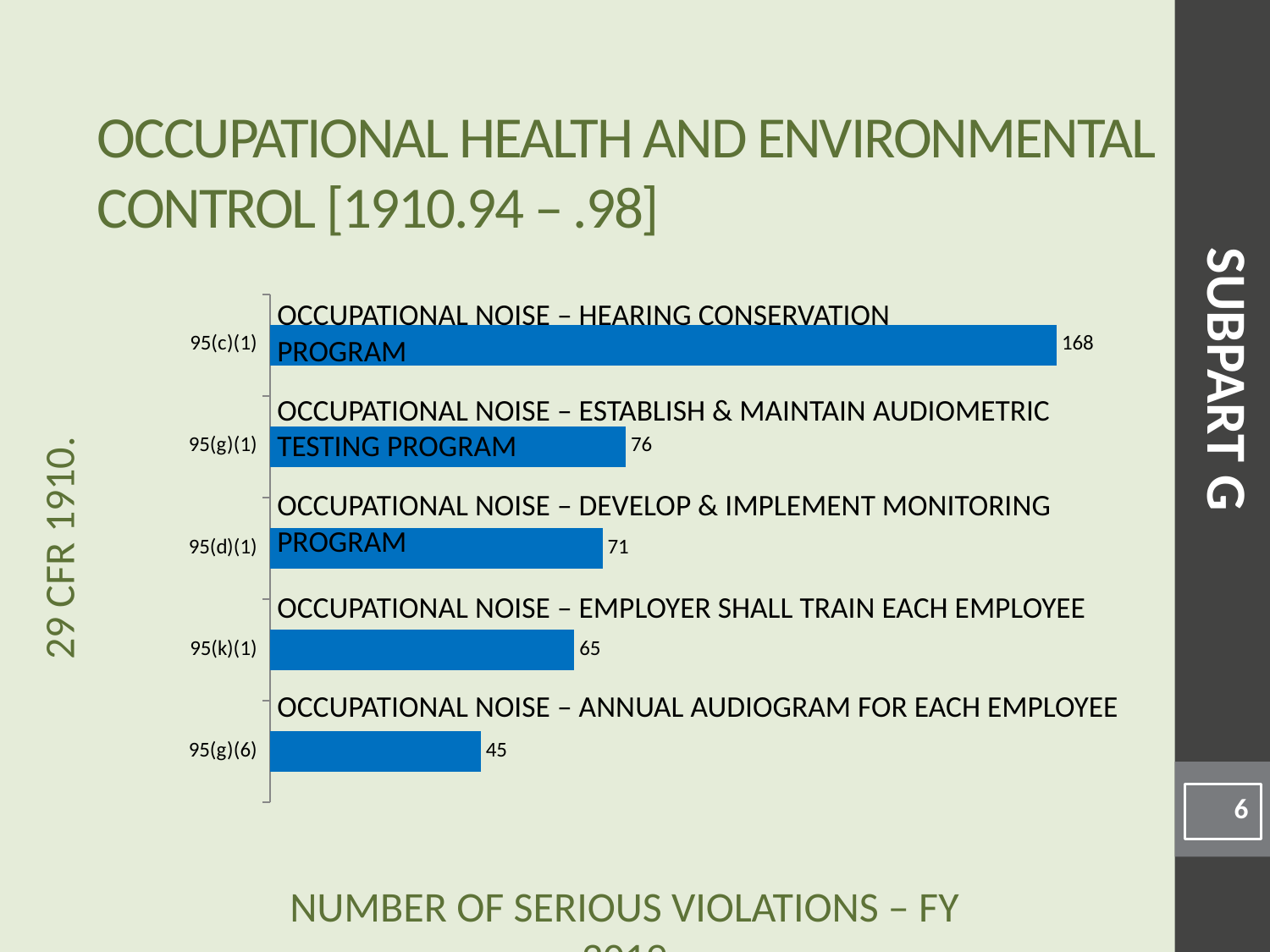

# Occupational Health and Environmental Control [1910.94 – .98]

### Chart

| Category |  |
|---|---|
| 95(g)(6) | 45.0 |
| 95(k)(1) | 65.0 |
| 95(d)(1) | 71.0 |
| 95(g)(1) | 76.0 |
| 95(c)(1) | 168.0 |
Occupational Noise – Hearing conservation program
SUBPART G
Occupational Noise – Establish & maintain audiometric testing program

Occupational Noise – Develop & implement monitoring program
Occupational Noise – Employer shall train each employee
Occupational Noise – Annual audiogram for each employee
6